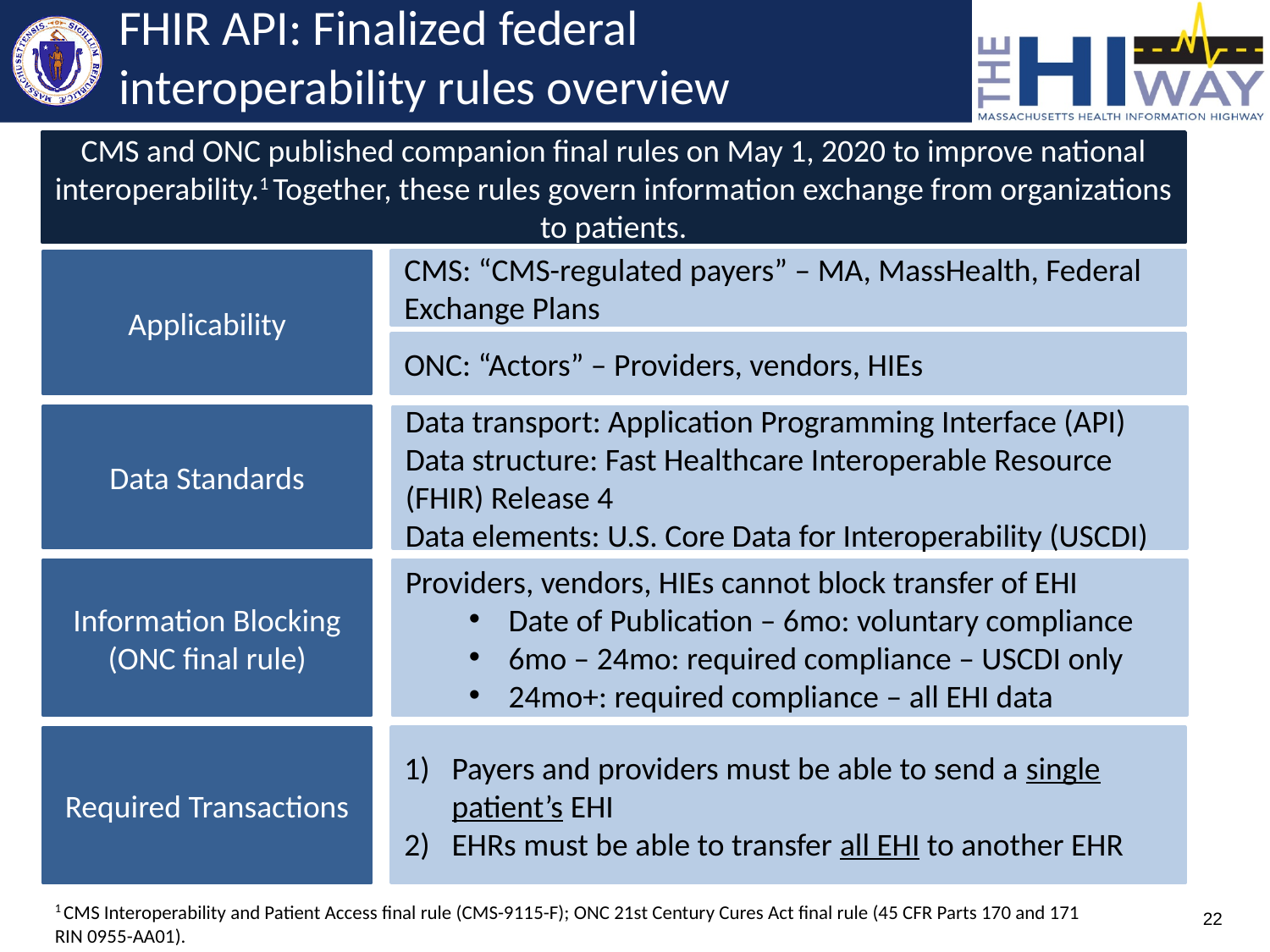

# FHIR API: Finalized federal interoperability rules overview

CMS and ONC published companion final rules on May 1, 2020 to improve national interoperability.1 Together, these rules govern information exchange from organizations to patients.

CMS: “CMS-regulated payers” – MA, MassHealth, Federal Exchange Plans
Applicability
ONC: “Actors” – Providers, vendors, HIEs
Data Standards
Data transport: Application Programming Interface (API)
Data structure: Fast Healthcare Interoperable Resource (FHIR) Release 4
Data elements: U.S. Core Data for Interoperability (USCDI)
Information Blocking
(ONC final rule)
Providers, vendors, HIEs cannot block transfer of EHI
Date of Publication – 6mo: voluntary compliance
6mo – 24mo: required compliance – USCDI only
24mo+: required compliance – all EHI data
Payers and providers must be able to send a single patient’s EHI
EHRs must be able to transfer all EHI to another EHR
Required Transactions
1 CMS Interoperability and Patient Access final rule (CMS-9115-F); ONC 21st Century Cures Act final rule (45 CFR Parts 170 and 171
RIN 0955-AA01).

22